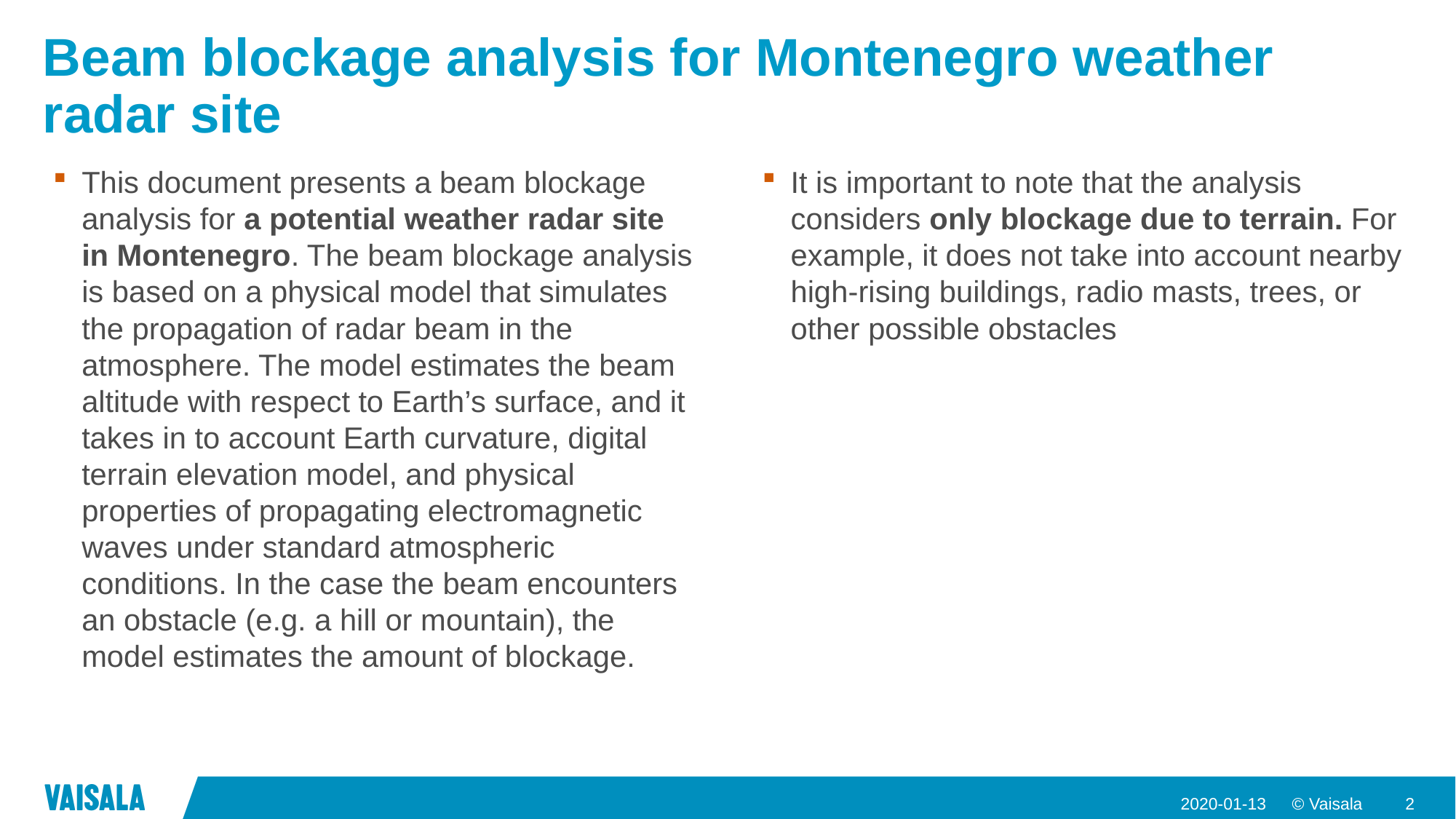

# Beam blockage analysis for Montenegro weather radar site
This document presents a beam blockage analysis for a potential weather radar site in Montenegro. The beam blockage analysis is based on a physical model that simulates the propagation of radar beam in the atmosphere. The model estimates the beam altitude with respect to Earth’s surface, and it takes in to account Earth curvature, digital terrain elevation model, and physical properties of propagating electromagnetic waves under standard atmospheric conditions. In the case the beam encounters an obstacle (e.g. a hill or mountain), the model estimates the amount of blockage.

It is important to note that the analysis considers only blockage due to terrain. For example, it does not take into account nearby high-rising buildings, radio masts, trees, or other possible obstacles

2020-01-13
2